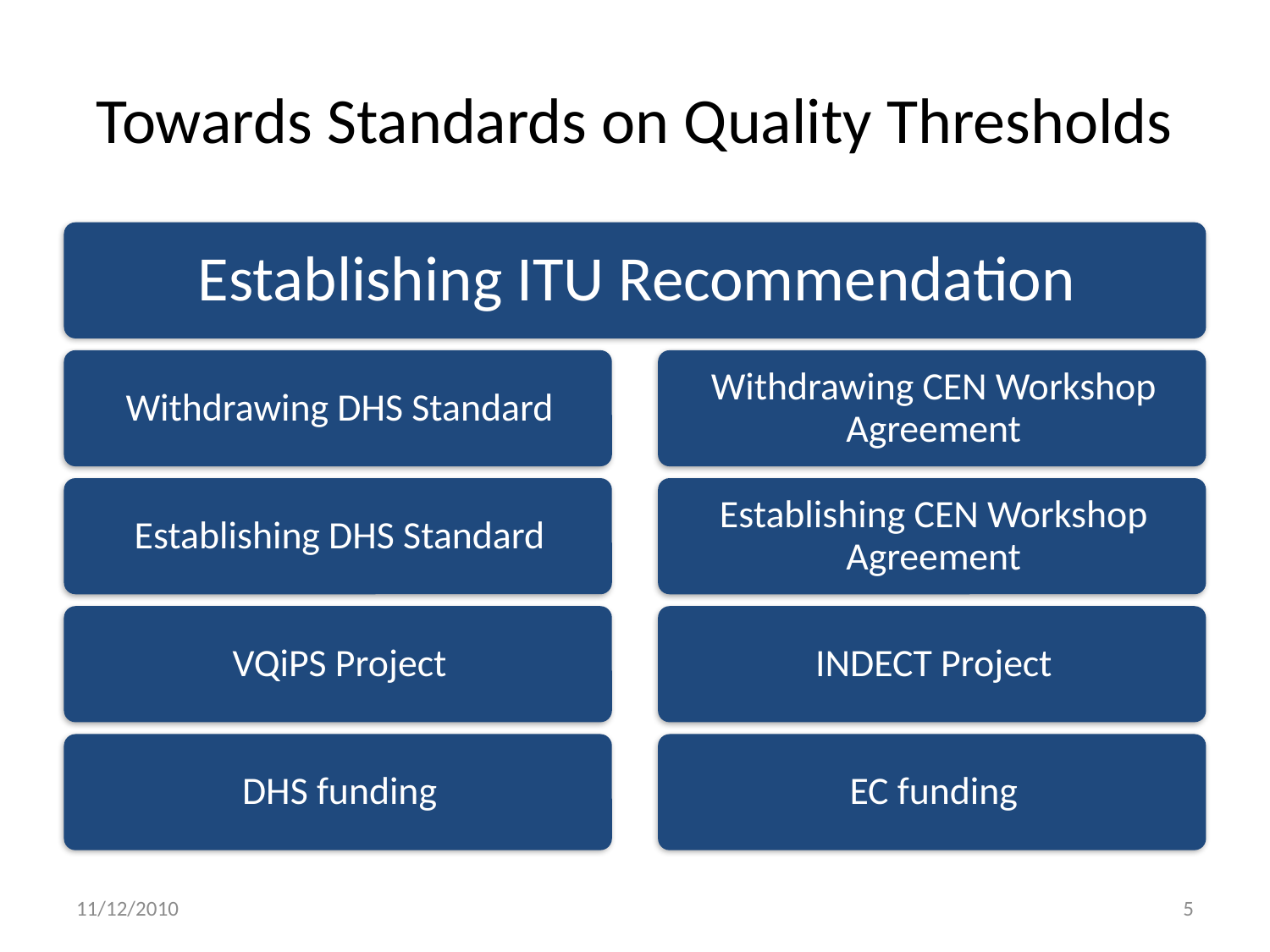

# Towards Standards on Quality Thresholds
Establishing ITU Recommendation
Withdrawing DHS Standard
Establishing DHS Standard
VQiPS Project
DHS funding
Withdrawing CEN Workshop Agreement
Establishing CEN Workshop Agreement
INDECT Project
EC funding
11/12/2010
5